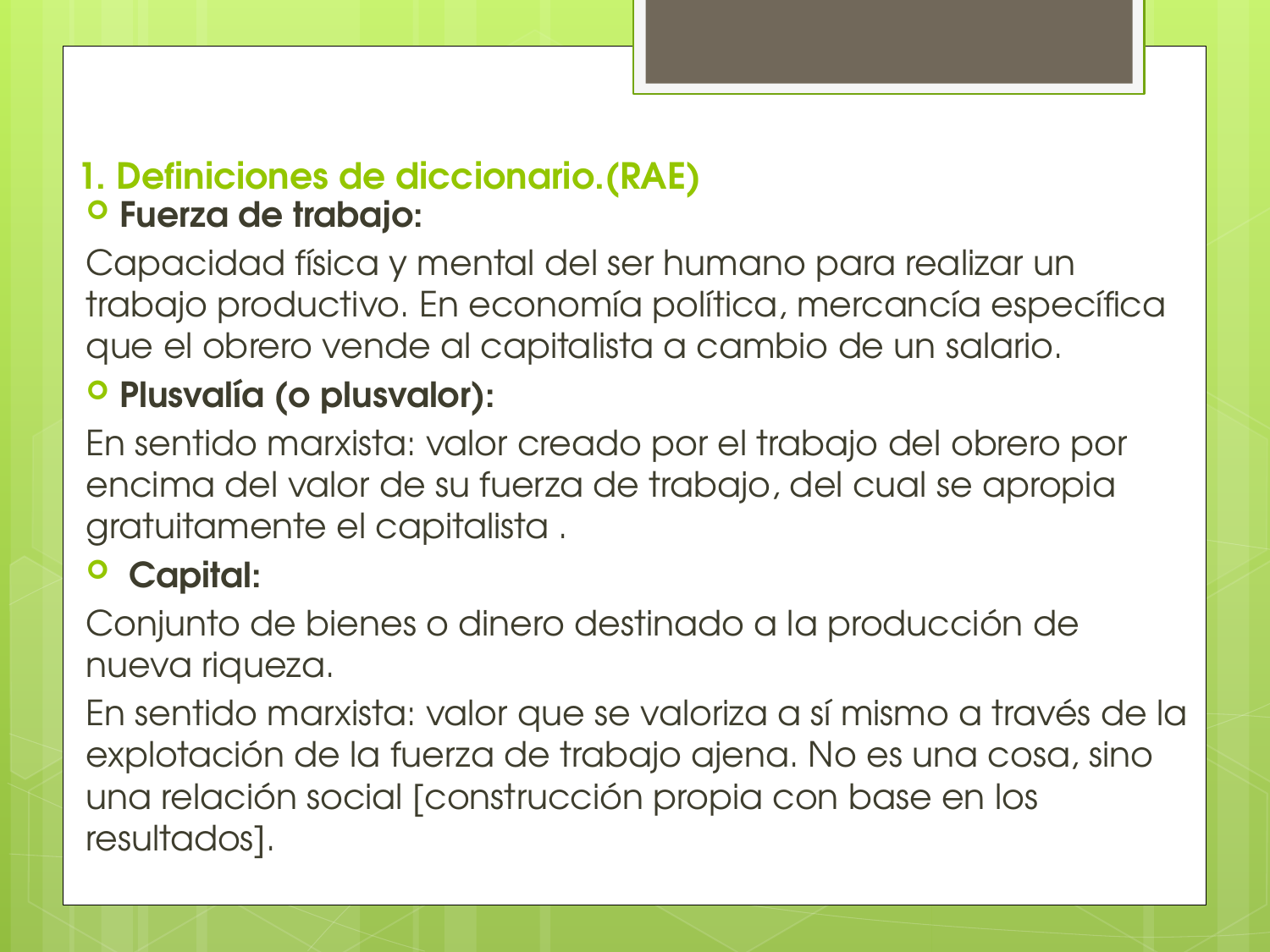

# 1. Definiciones de diccionario.(RAE)
Fuerza de trabajo:
Capacidad física y mental del ser humano para realizar un trabajo productivo. En economía política, mercancía específica que el obrero vende al capitalista a cambio de un salario.
Plusvalía (o plusvalor):
En sentido marxista: valor creado por el trabajo del obrero por encima del valor de su fuerza de trabajo, del cual se apropia gratuitamente el capitalista .
 Capital:
Conjunto de bienes o dinero destinado a la producción de nueva riqueza.
En sentido marxista: valor que se valoriza a sí mismo a través de la explotación de la fuerza de trabajo ajena. No es una cosa, sino una relación social [construcción propia con base en los resultados].